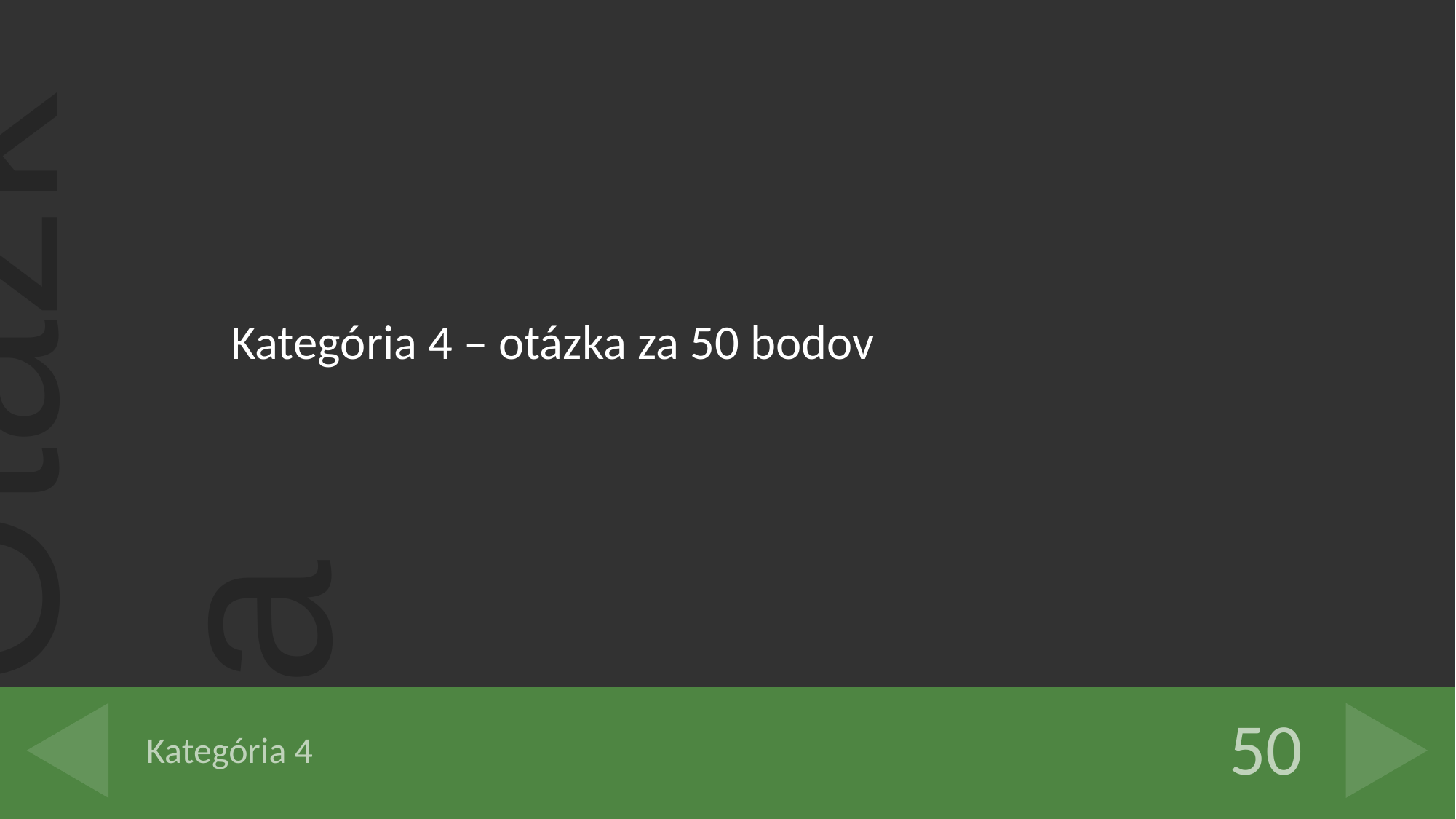

Kategória 4 – otázka za 50 bodov
# Kategória 4
50